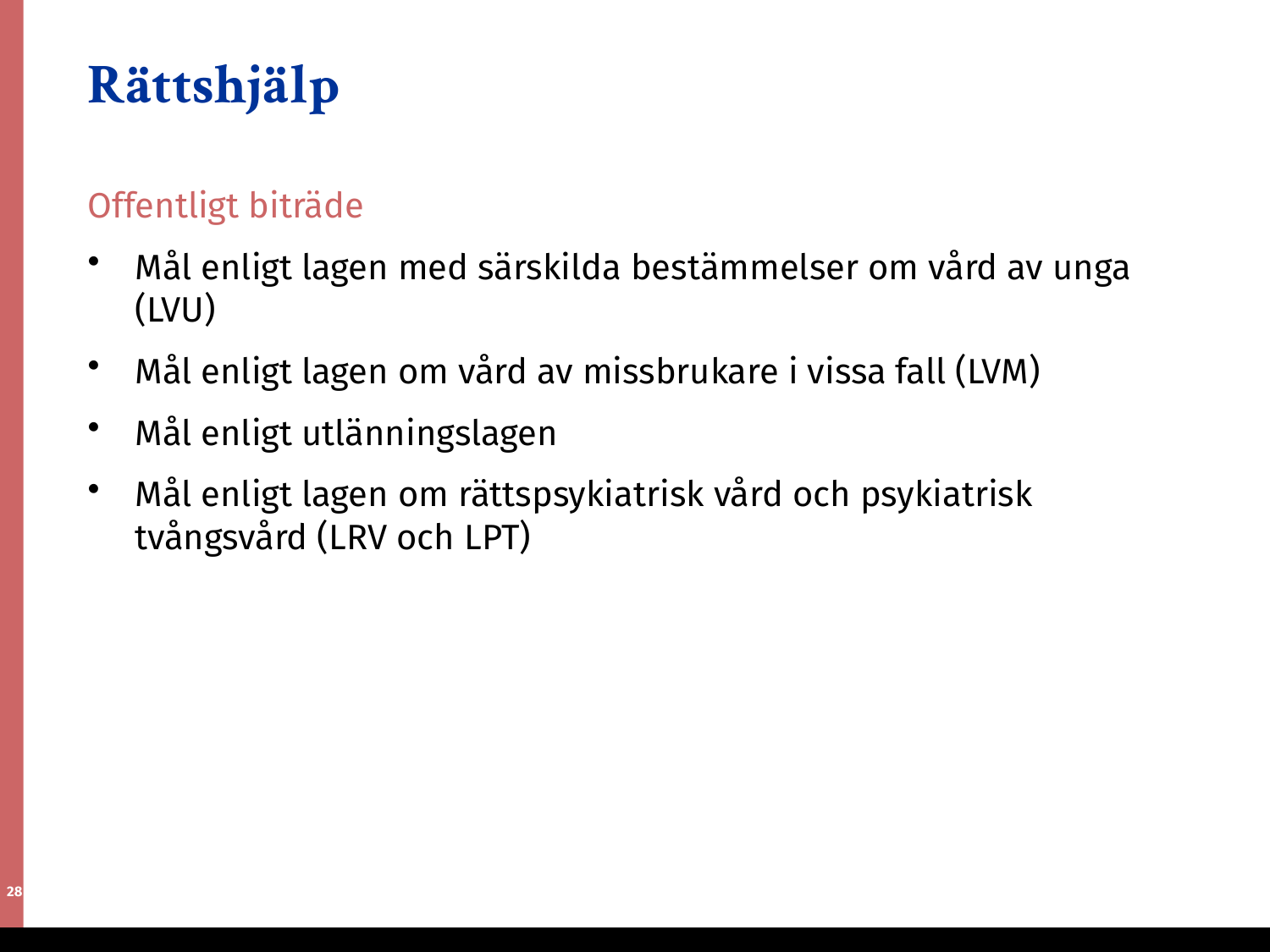

Rättshjälp
Offentligt biträde
Mål enligt lagen med särskilda bestämmelser om vård av unga (LVU)
Mål enligt lagen om vård av missbrukare i vissa fall (LVM)
Mål enligt utlänningslagen
Mål enligt lagen om rättspsykiatrisk vård och psykiatrisk tvångsvård (LRV och LPT)